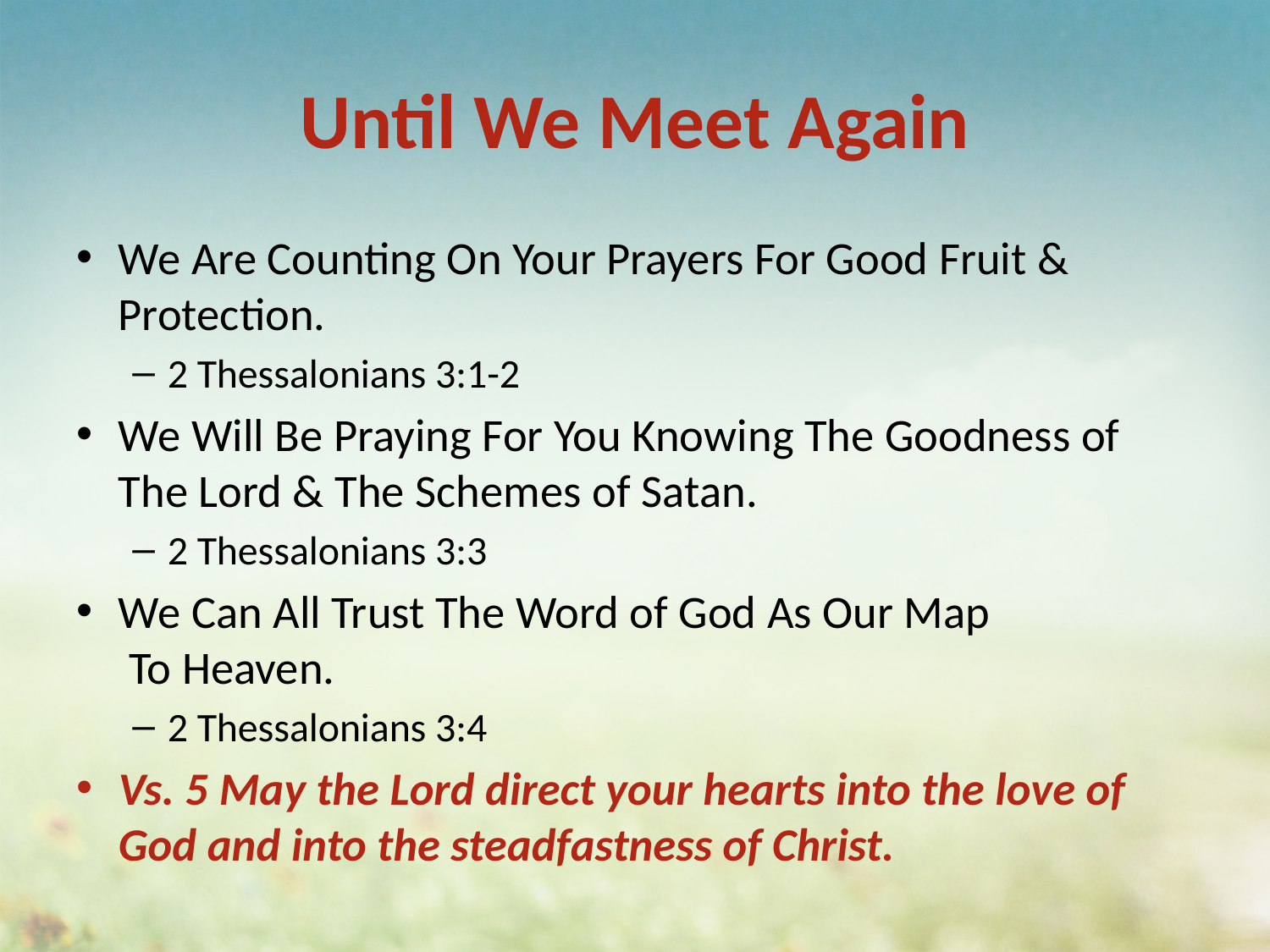

# Until We Meet Again
We Are Counting On Your Prayers For Good Fruit & Protection.
2 Thessalonians 3:1-2
We Will Be Praying For You Knowing The Goodness of The Lord & The Schemes of Satan.
2 Thessalonians 3:3
We Can All Trust The Word of God As Our Map
 To Heaven.
2 Thessalonians 3:4
Vs. 5 May the Lord direct your hearts into the love of God and into the steadfastness of Christ.